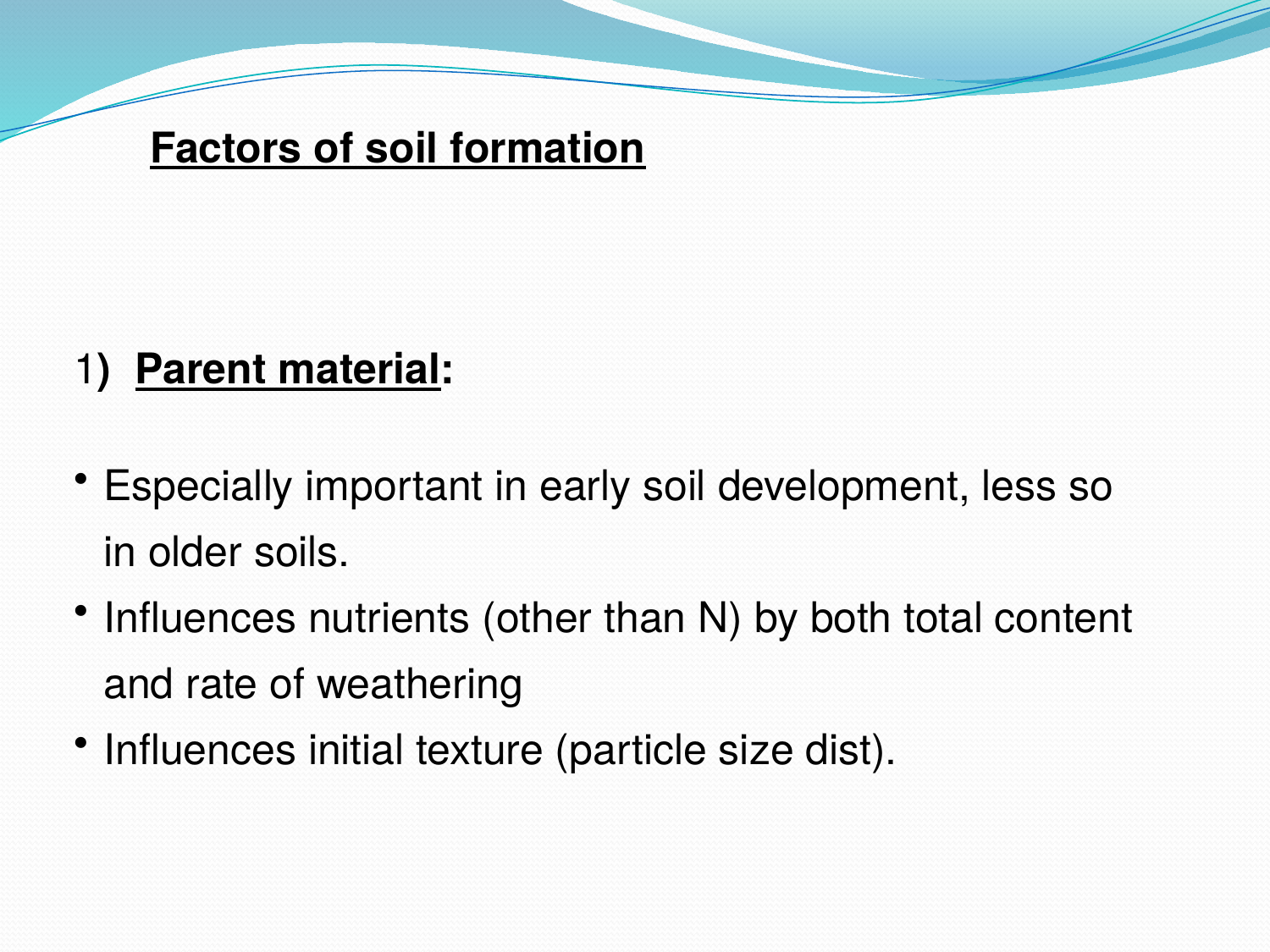

Factors of soil formation

1)  Parent material:

Especially important in early soil development, less so in older soils.
Influences nutrients (other than N) by both total content and rate of weathering
Influences initial texture (particle size dist).